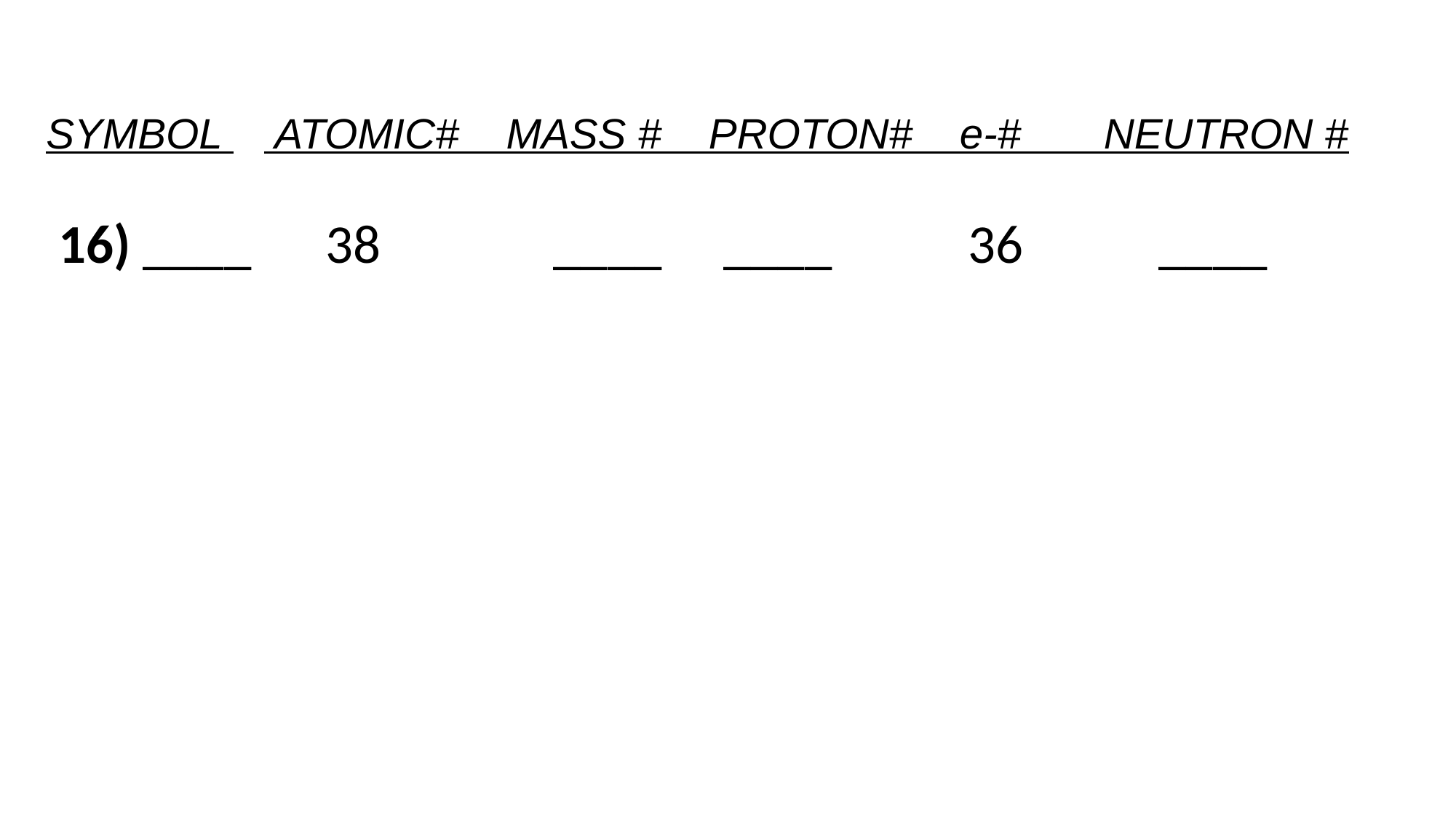

SYMBOL 	 ATOMIC#    MASS #    PROTON#    e-#       NEUTRON #

 16) ____      38              ____     ____           36           ____